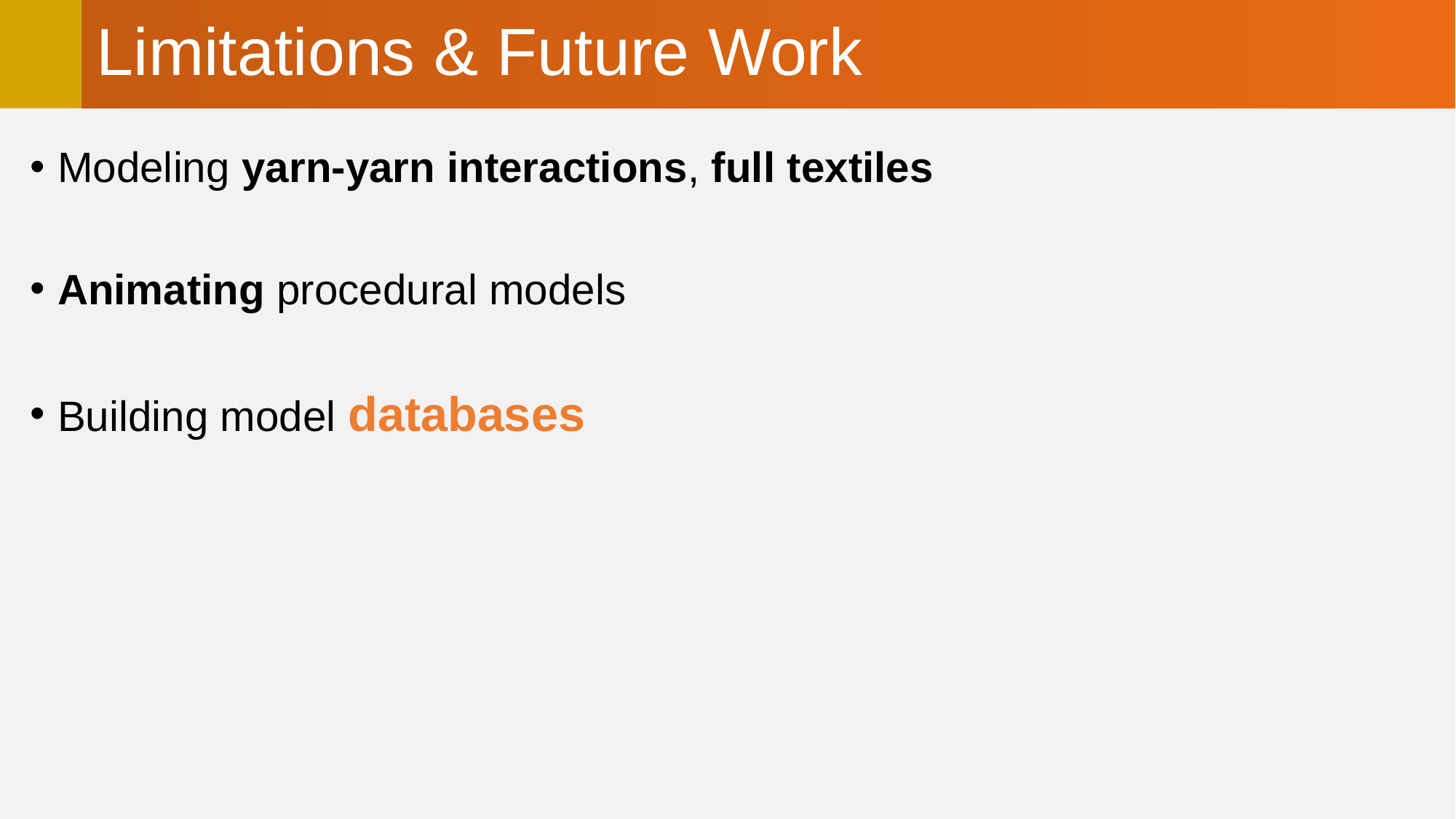

# Limitations & Future Work
Modeling yarn-yarn interactions, full textiles

Animating procedural models

Building model databases